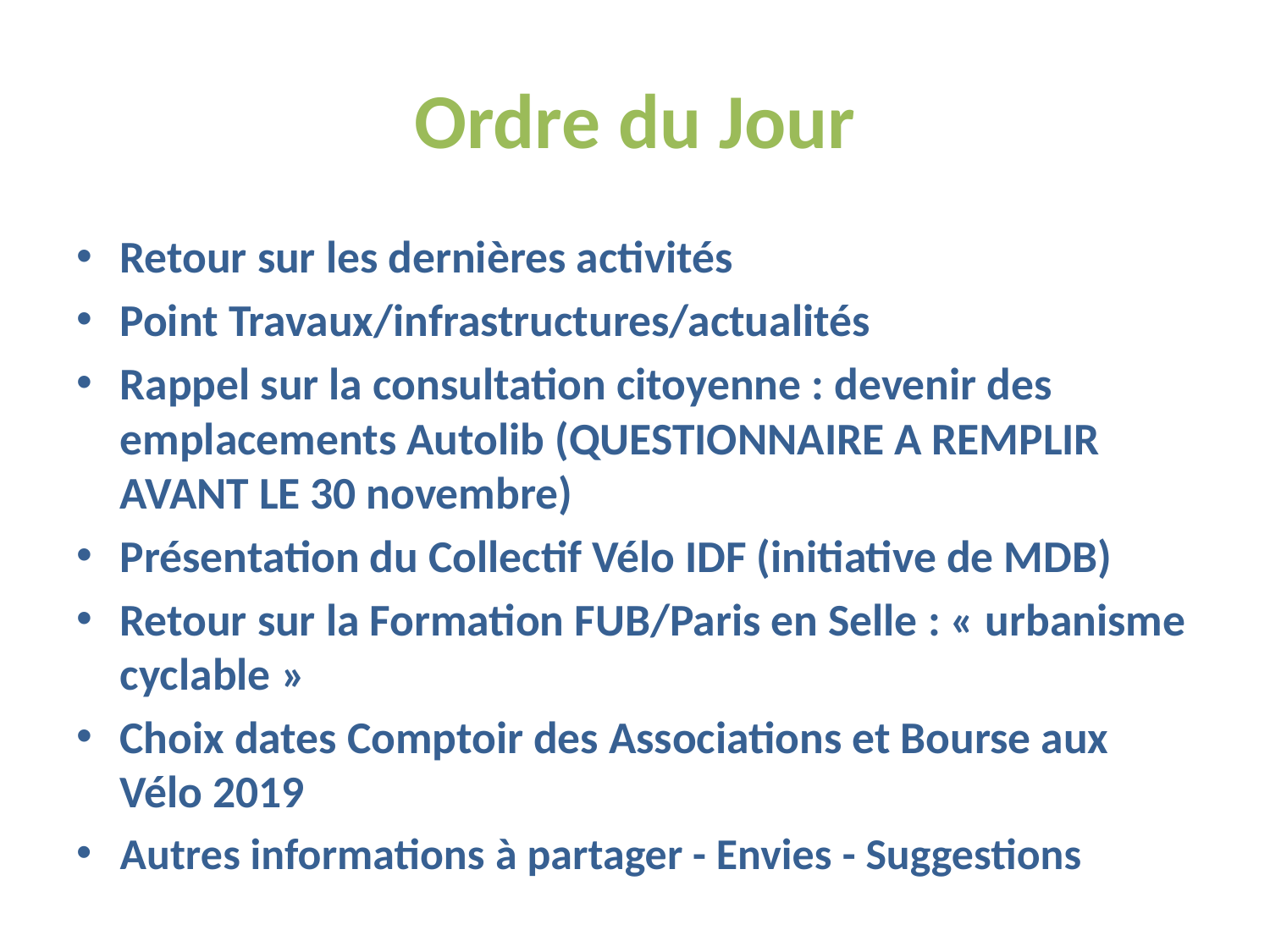

# Ordre du Jour
Retour sur les dernières activités
Point Travaux/infrastructures/actualités
Rappel sur la consultation citoyenne : devenir des emplacements Autolib (QUESTIONNAIRE A REMPLIR AVANT LE 30 novembre)
Présentation du Collectif Vélo IDF (initiative de MDB)
Retour sur la Formation FUB/Paris en Selle : « urbanisme cyclable »
Choix dates Comptoir des Associations et Bourse aux Vélo 2019
Autres informations à partager - Envies - Suggestions